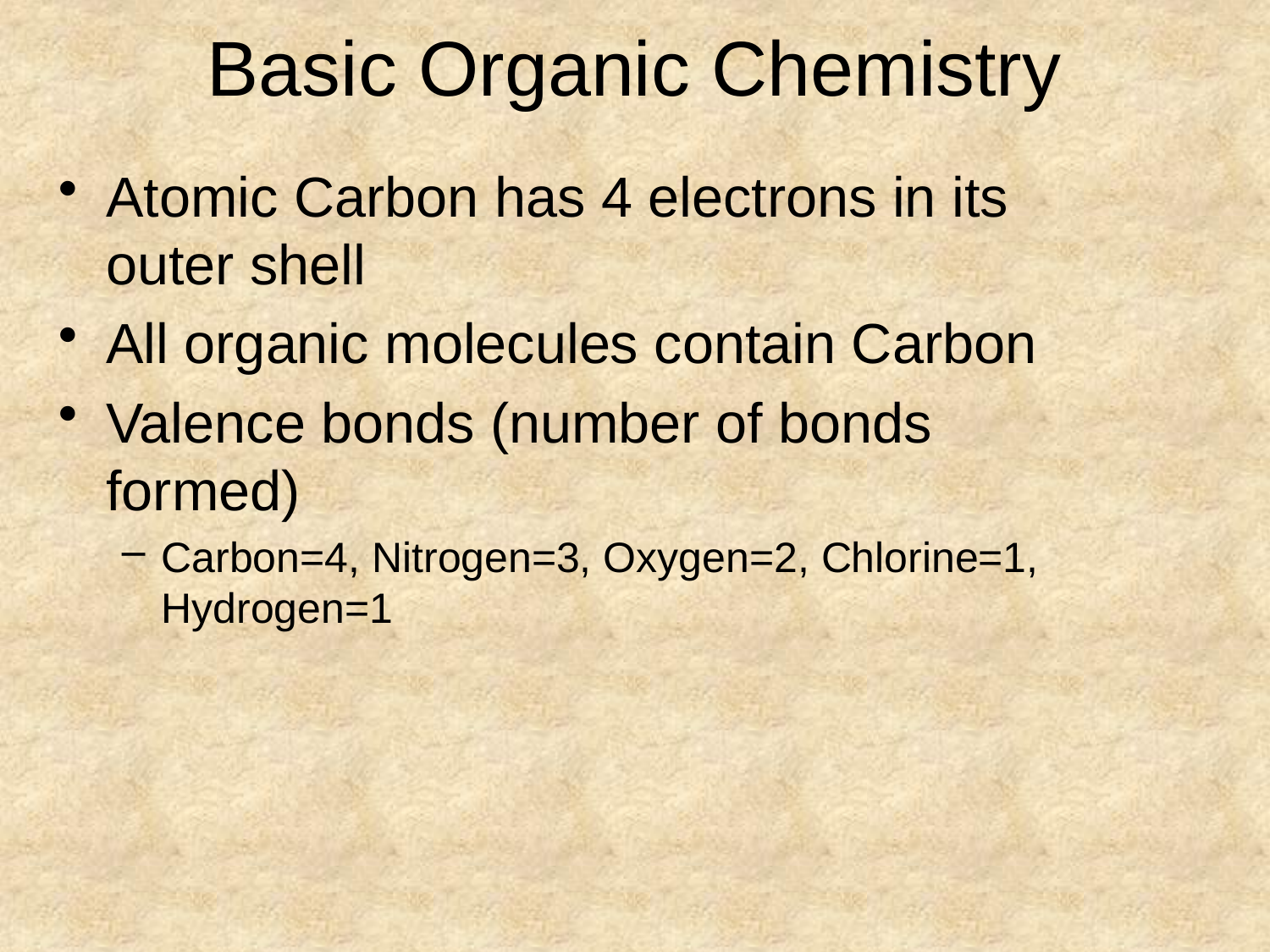

# Basic Organic Chemistry
Atomic Carbon has 4 electrons in its outer shell
All organic molecules contain Carbon
Valence bonds (number of bonds formed)
Carbon=4, Nitrogen=3, Oxygen=2, Chlorine=1, Hydrogen=1